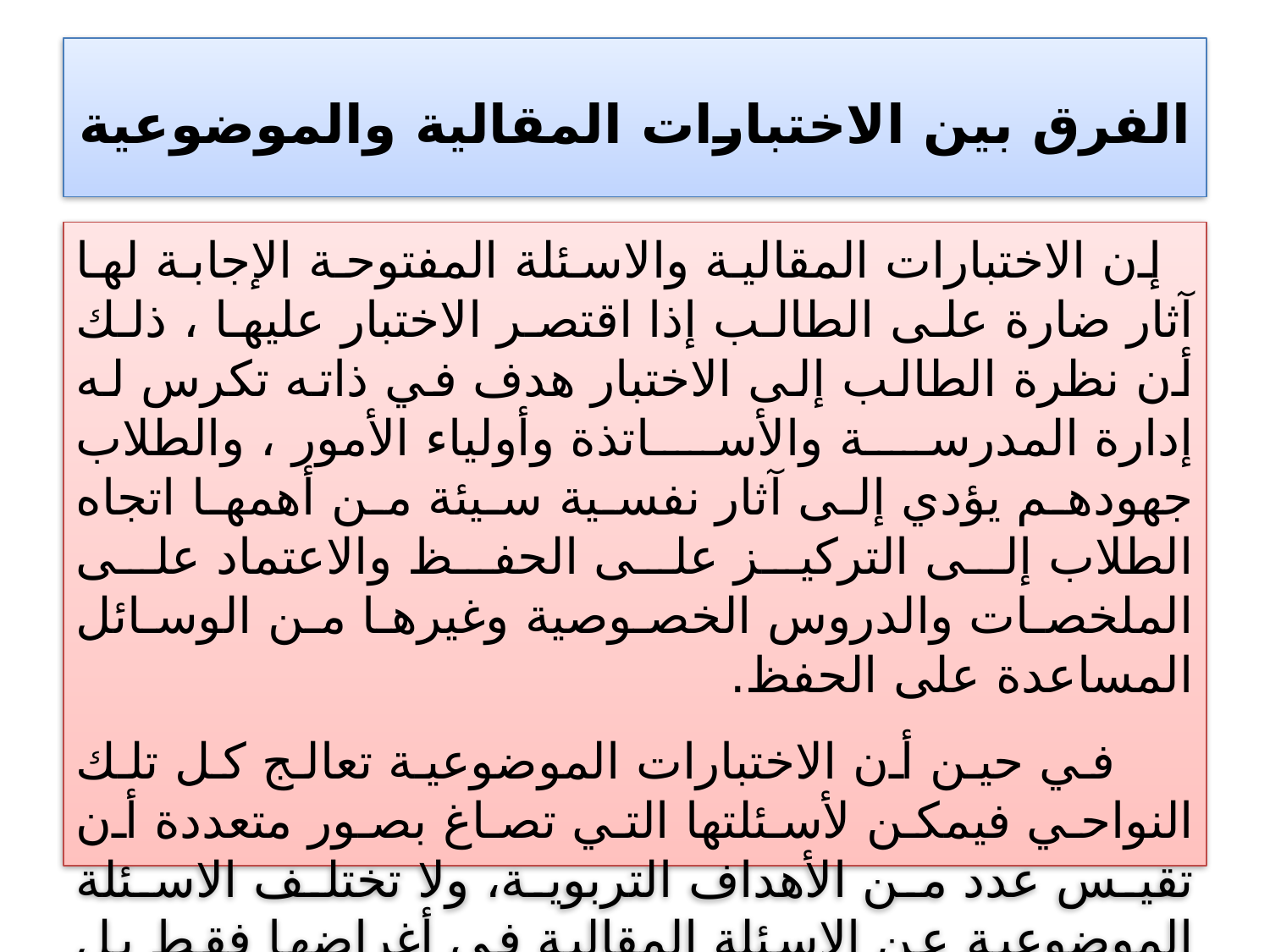

# الفرق بين الاختبارات المقالية والموضوعية
  إن الاختبارات المقالية والاسئلة المفتوحة الإجابة لها آثار ضارة على الطالب إذا اقتصر الاختبار عليها ، ذلك أن نظرة الطالب إلى الاختبار هدف في ذاته تكرس له إدارة المدرسة والأساتذة وأولياء الأمور ، والطلاب جهودهم يؤدي إلى آثار نفسية سيئة من أهمها اتجاه الطلاب إلى التركيز على الحفظ والاعتماد على الملخصات والدروس الخصوصية وغيرها من الوسائل المساعدة على الحفظ.
     في حين أن الاختبارات الموضوعية تعالج كل تلك النواحي فيمكن لأسئلتها التي تصاغ بصور متعددة أن تقيس عدد من الأهداف التربوية، ولا تختلف الاسئلة الموضوعية عن الاسئلة المقالية في أغراضها فقط بل تختلف في نواحي كثيرة من أهمها: